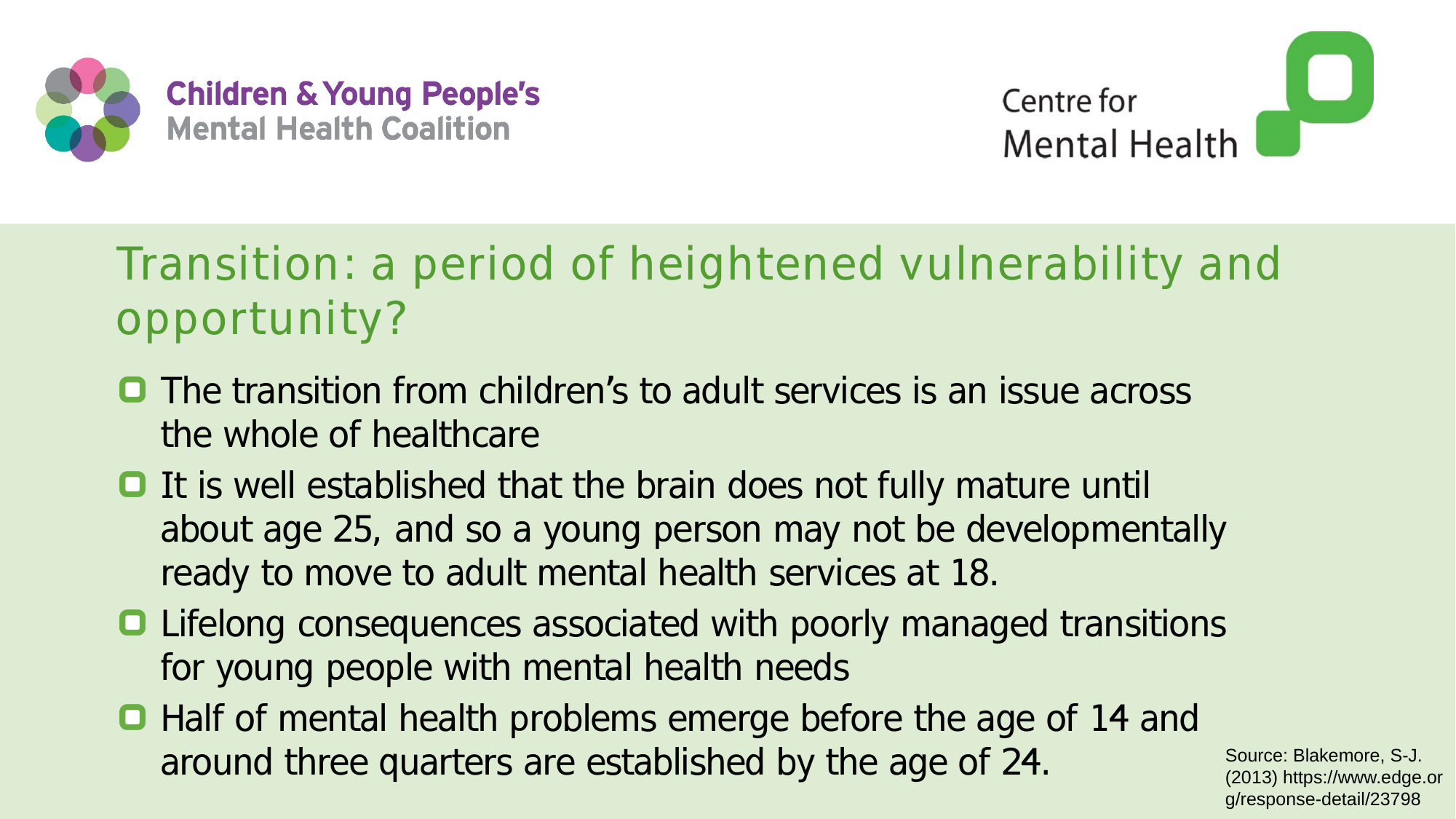

Transition: a period of heightened vulnerability and opportunity?
The transition from children’s to adult services is an issue across the whole of healthcare
It is well established that the brain does not fully mature until about age 25, and so a young person may not be developmentally ready to move to adult mental health services at 18.
Lifelong consequences associated with poorly managed transitions for young people with mental health needs
Half of mental health problems emerge before the age of 14 and around three quarters are established by the age of 24.
Source: Blakemore, S-J. (2013) https://www.edge.org/response-detail/23798